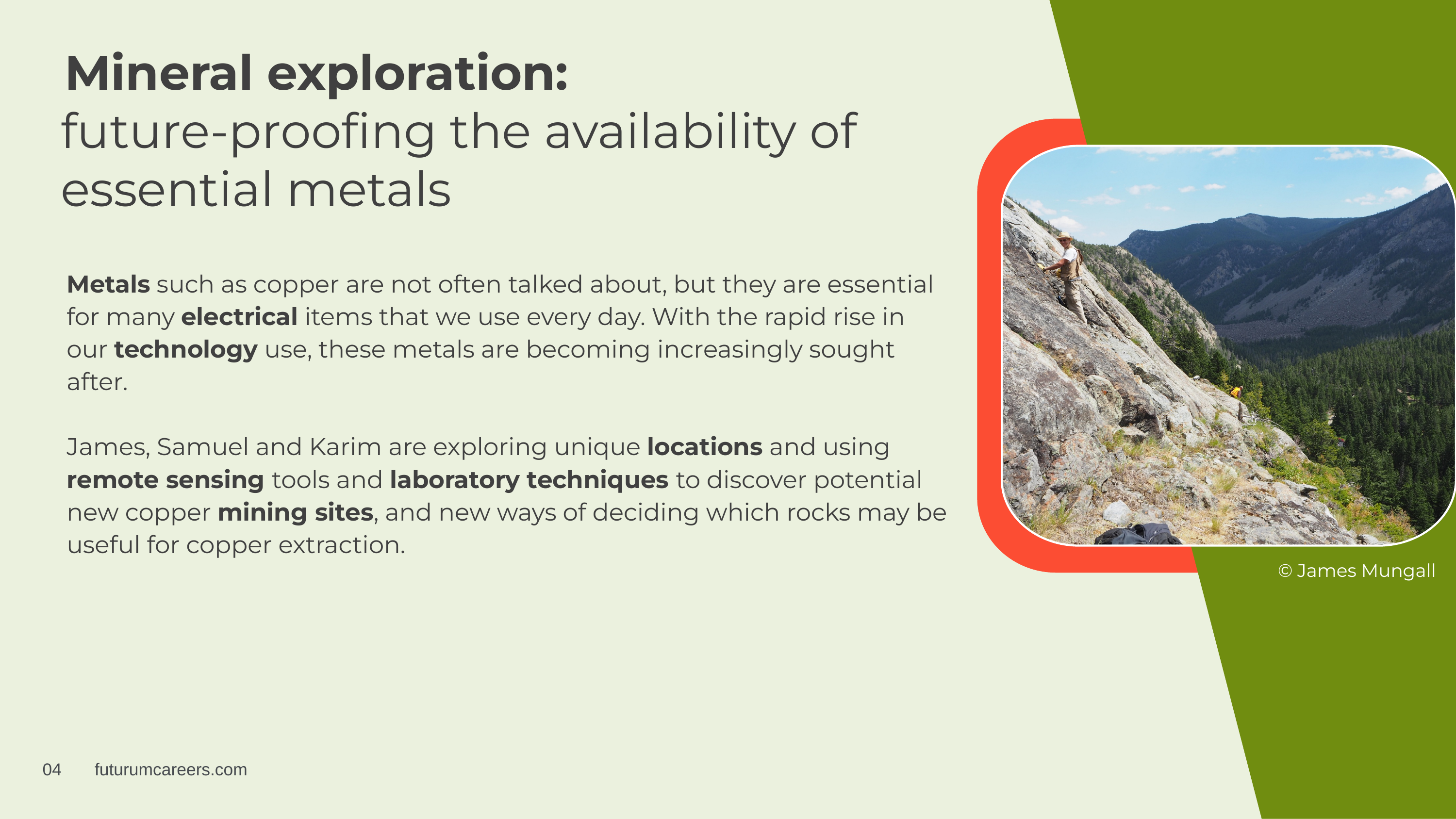

Mineral exploration:
future-proofing the availability of essential metals

Metals such as copper are not often talked about, but they are essential for many electrical items that we use every day. With the rapid rise in our technology use, these metals are becoming increasingly sought after.

James, Samuel and Karim are exploring unique locations and using remote sensing tools and laboratory techniques to discover potential new copper mining sites, and new ways of deciding which rocks may be useful for copper extraction.
© James Mungall
04       futurumcareers.com